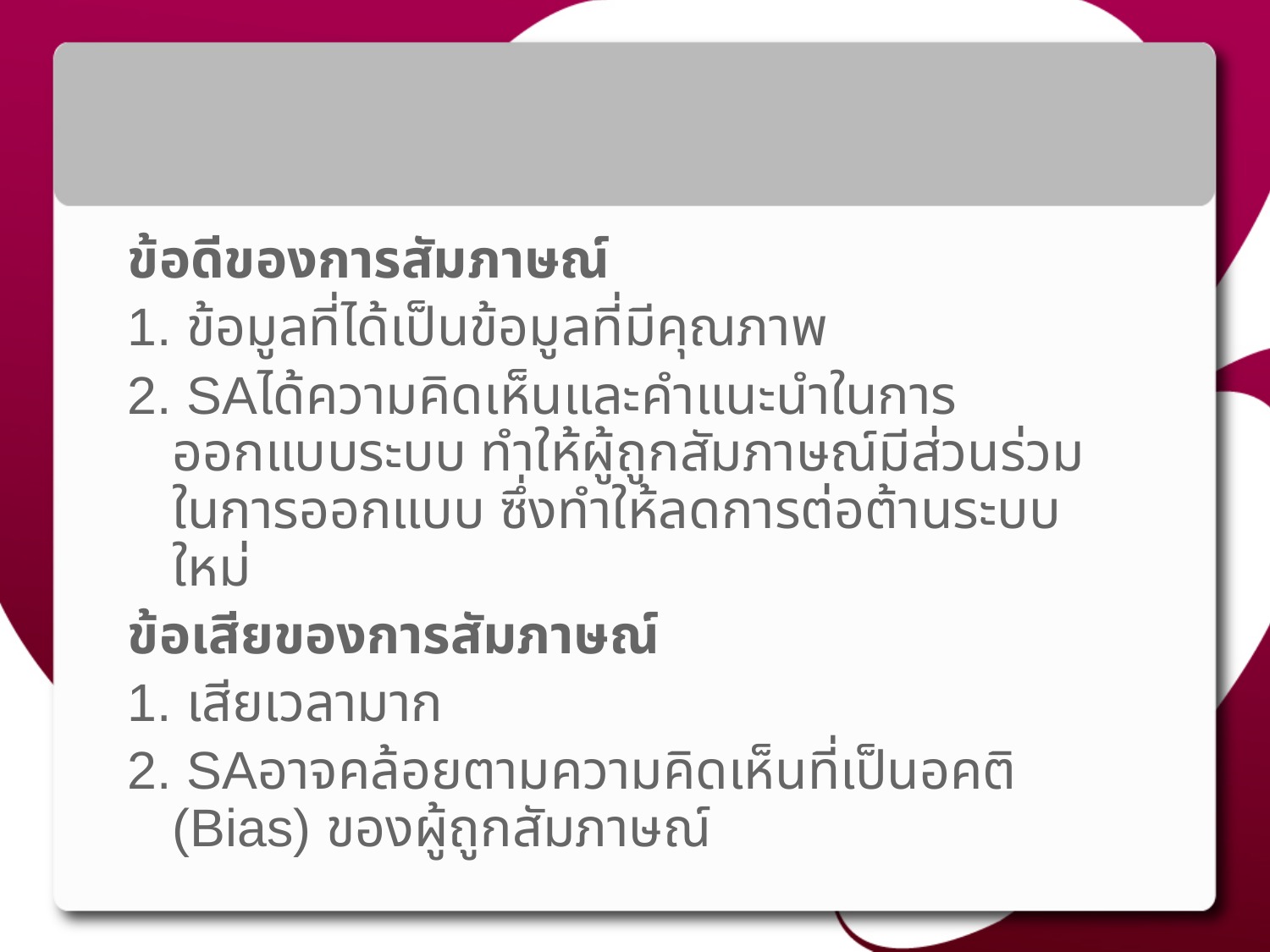

#
ข้อดีของการสัมภาษณ์
1. ข้อมูลที่ได้เป็นข้อมูลที่มีคุณภาพ
2. SAได้ความคิดเห็นและคำแนะนำในการออกแบบระบบ ทำให้ผู้ถูกสัมภาษณ์มีส่วนร่วมในการออกแบบ ซึ่งทำให้ลดการต่อต้านระบบใหม่
ข้อเสียของการสัมภาษณ์
1. เสียเวลามาก
2. SAอาจคล้อยตามความคิดเห็นที่เป็นอคติ (Bias) ของผู้ถูกสัมภาษณ์